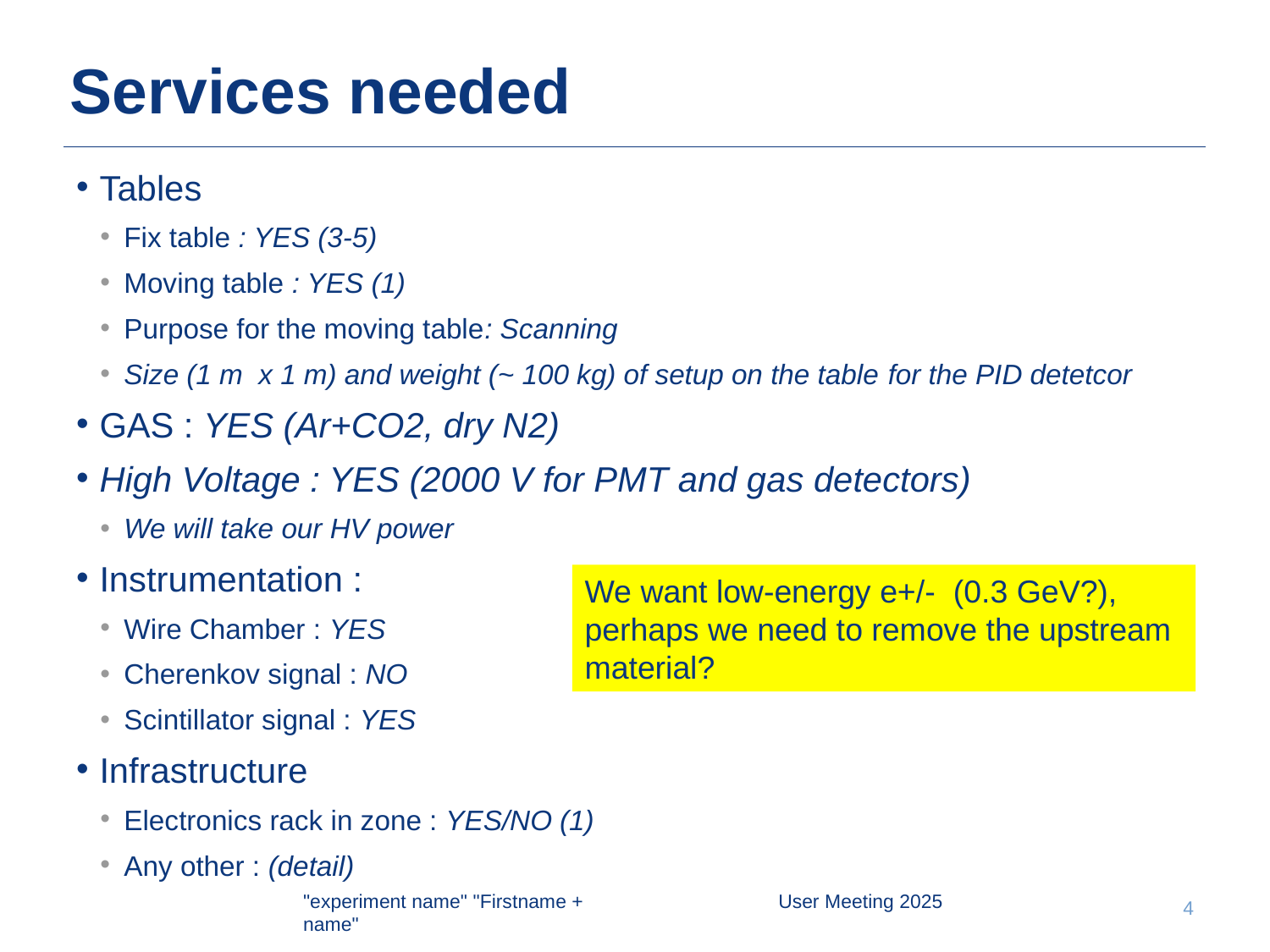

# Services needed
Tables
Fix table : YES (3-5)
Moving table : YES (1)
Purpose for the moving table: Scanning
Size (1 m  x 1 m) and weight (~ 100 kg) of setup on the table for the PID detetcor
GAS : YES (Ar+CO2, dry N2)
High Voltage : YES (2000 V for PMT and gas detectors)
We will take our HV power
Instrumentation :
Wire Chamber : YES
Cherenkov signal : NO
Scintillator signal : YES
Infrastructure
Electronics rack in zone : YES/NO (1)
Any other : (detail)
We want low-energy e+/-  (0.3 GeV?), perhaps we need to remove the upstream material?
"experiment name" "Firstname + name"
User Meeting 2025
4